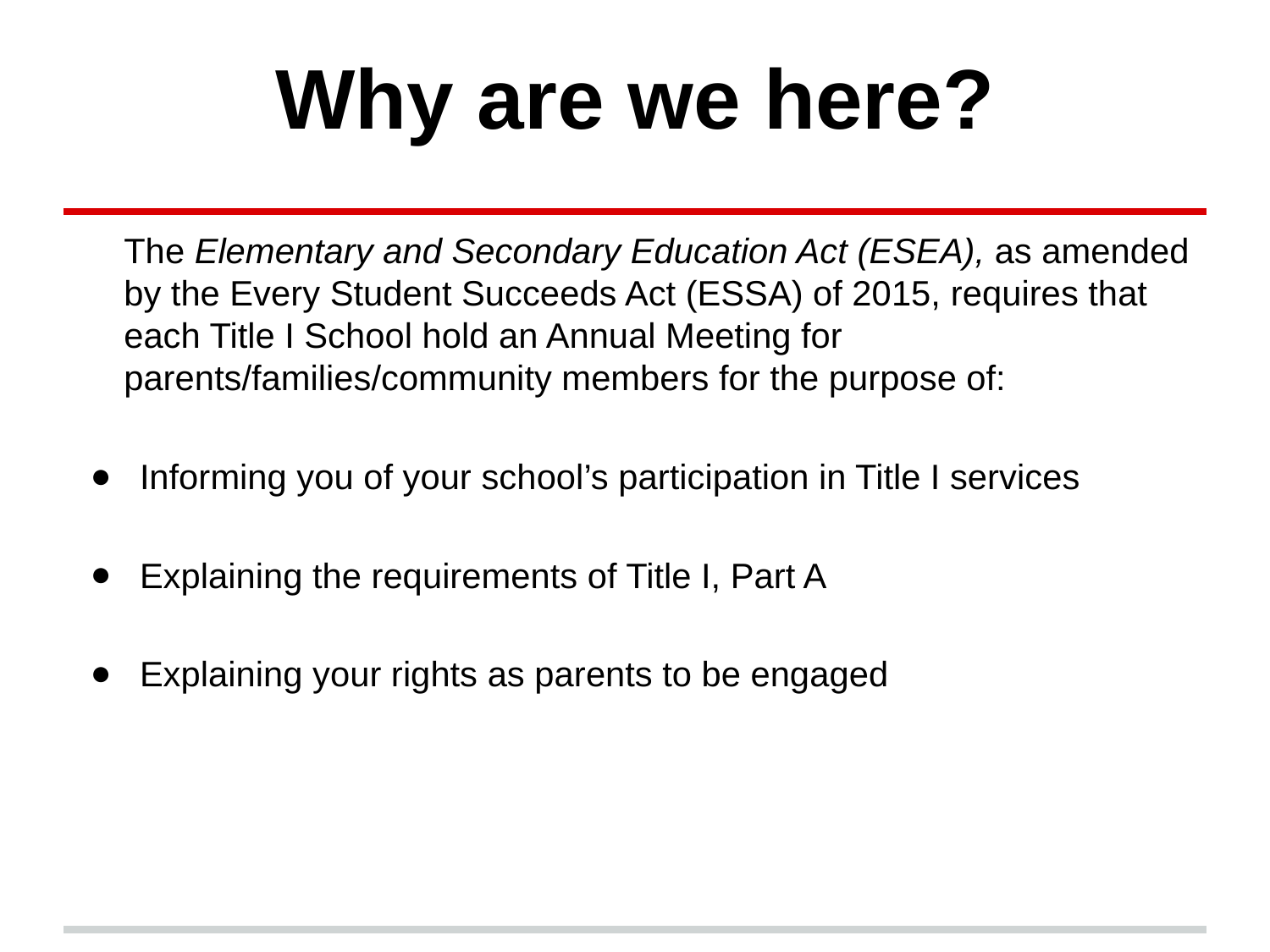

# Why are we here?
The Elementary and Secondary Education Act (ESEA), as amended by the Every Student Succeeds Act (ESSA) of 2015, requires that each Title I School hold an Annual Meeting for parents/families/community members for the purpose of:

Informing you of your school’s participation in Title I services

Explaining the requirements of Title I, Part A

Explaining your rights as parents to be engaged